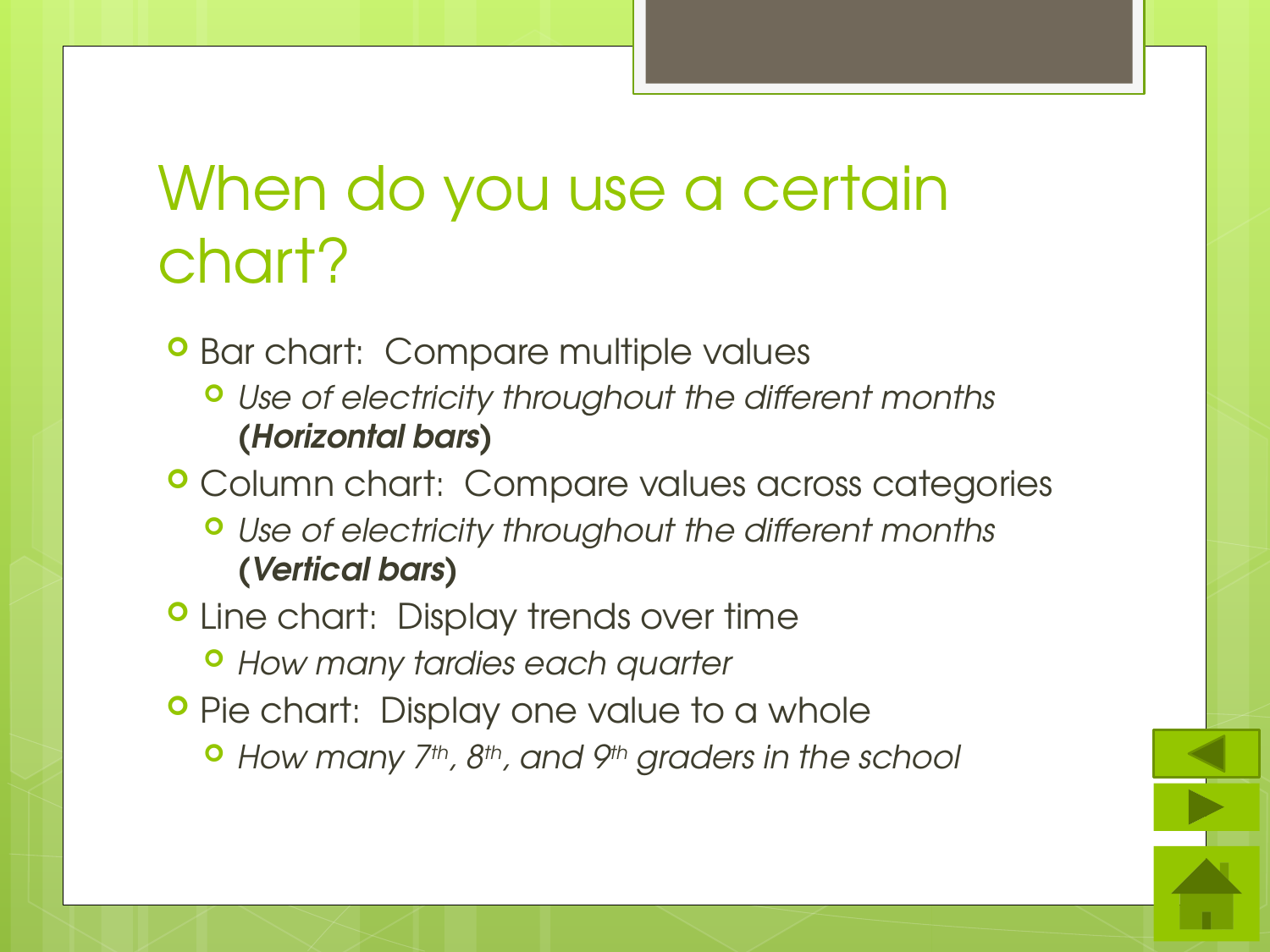

# When do you use a certain chart?
Bar chart:  Compare multiple values
Use of electricity throughout the different months (Horizontal bars)
Column chart:  Compare values across categories
Use of electricity throughout the different months (Vertical bars)
Line chart:  Display trends over time
How many tardies each quarter
Pie chart:  Display one value to a whole
How many 7th, 8th, and 9th graders in the school